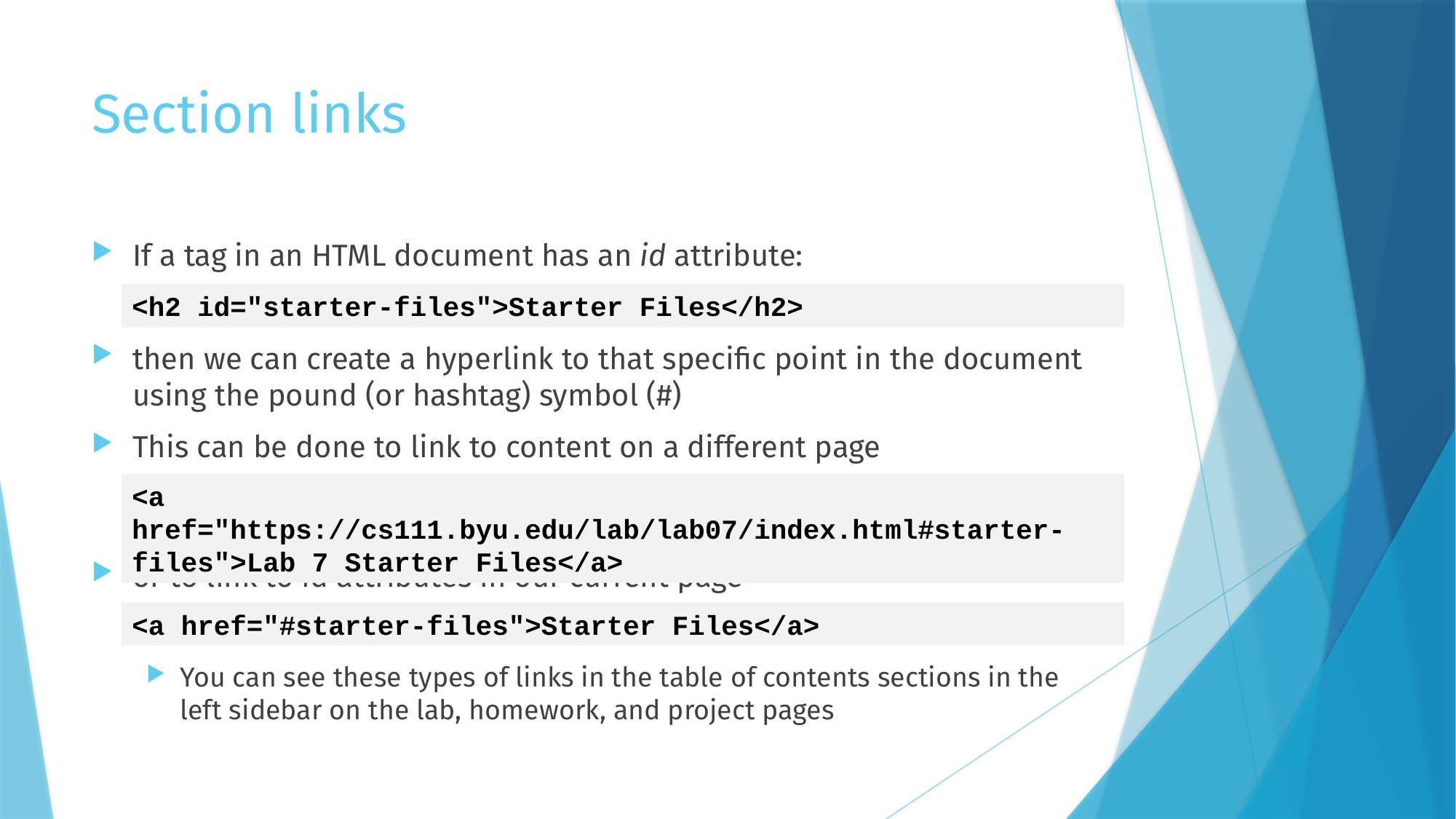

# Section links
If a tag in an HTML document has an id attribute:

then we can create a hyperlink to that specific point in the document using the pound (or hashtag) symbol (#)
This can be done to link to content on a different page

or to link to id attributes in our current page

You can see these types of links in the table of contents sections in the left sidebar on the lab, homework, and project pages
<h2 id="starter-files">Starter Files</h2>
<a href="https://cs111.byu.edu/lab/lab07/index.html#starter-files">Lab 7 Starter Files</a>
<a href="#starter-files">Starter Files</a>